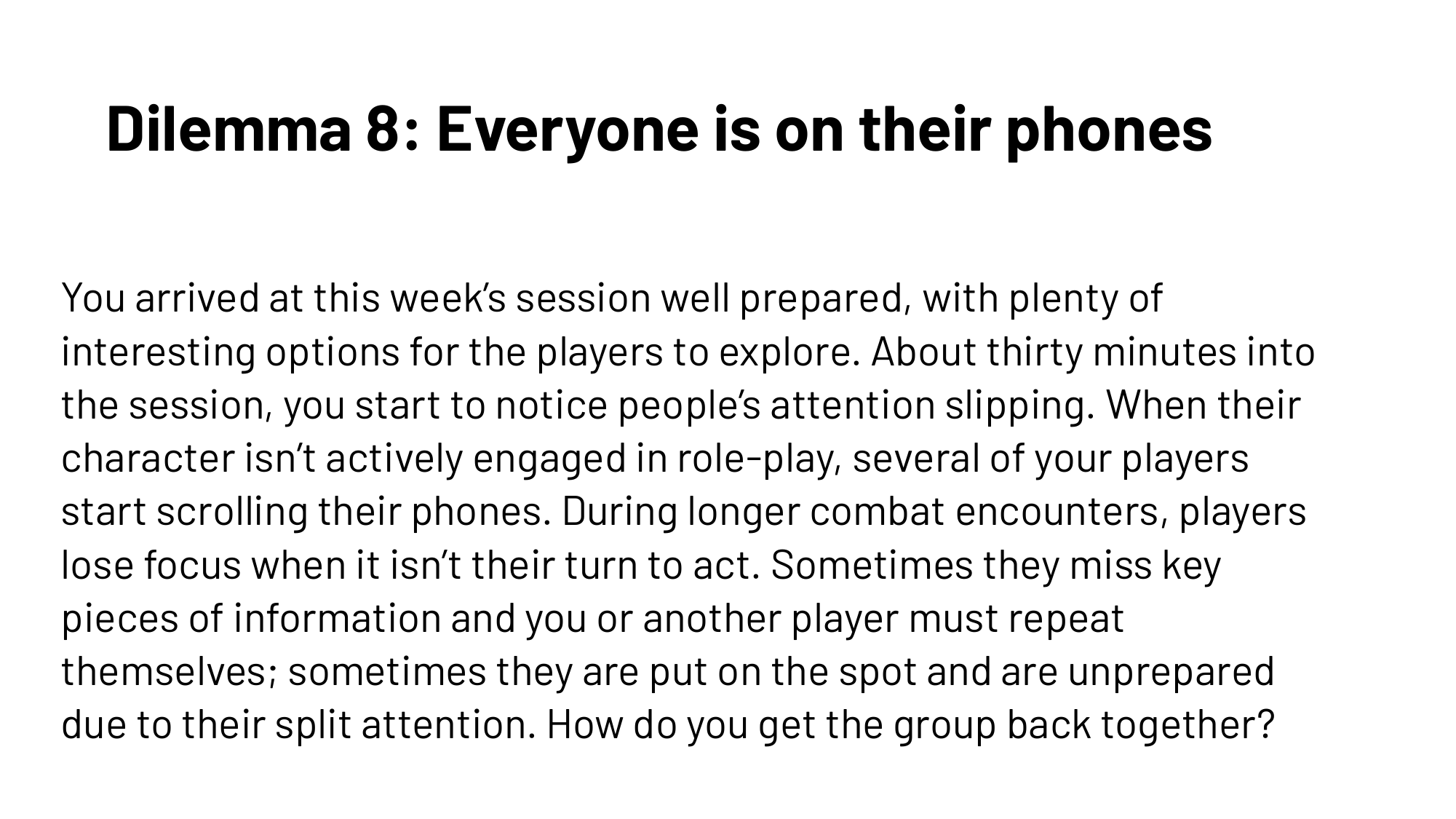

# Dilemma 8: Everyone is on their phones
You arrived at this week’s session well prepared, with plenty of interesting options for the players to explore. About thirty minutes into the session, you start to notice people’s attention slipping. When their character isn’t actively engaged in role-play, several of your players start scrolling their phones. During longer combat encounters, players lose focus when it isn’t their turn to act. Sometimes they miss key pieces of information and you or another player must repeat themselves; sometimes they are put on the spot and are unprepared due to their split attention. How do you get the group back together?